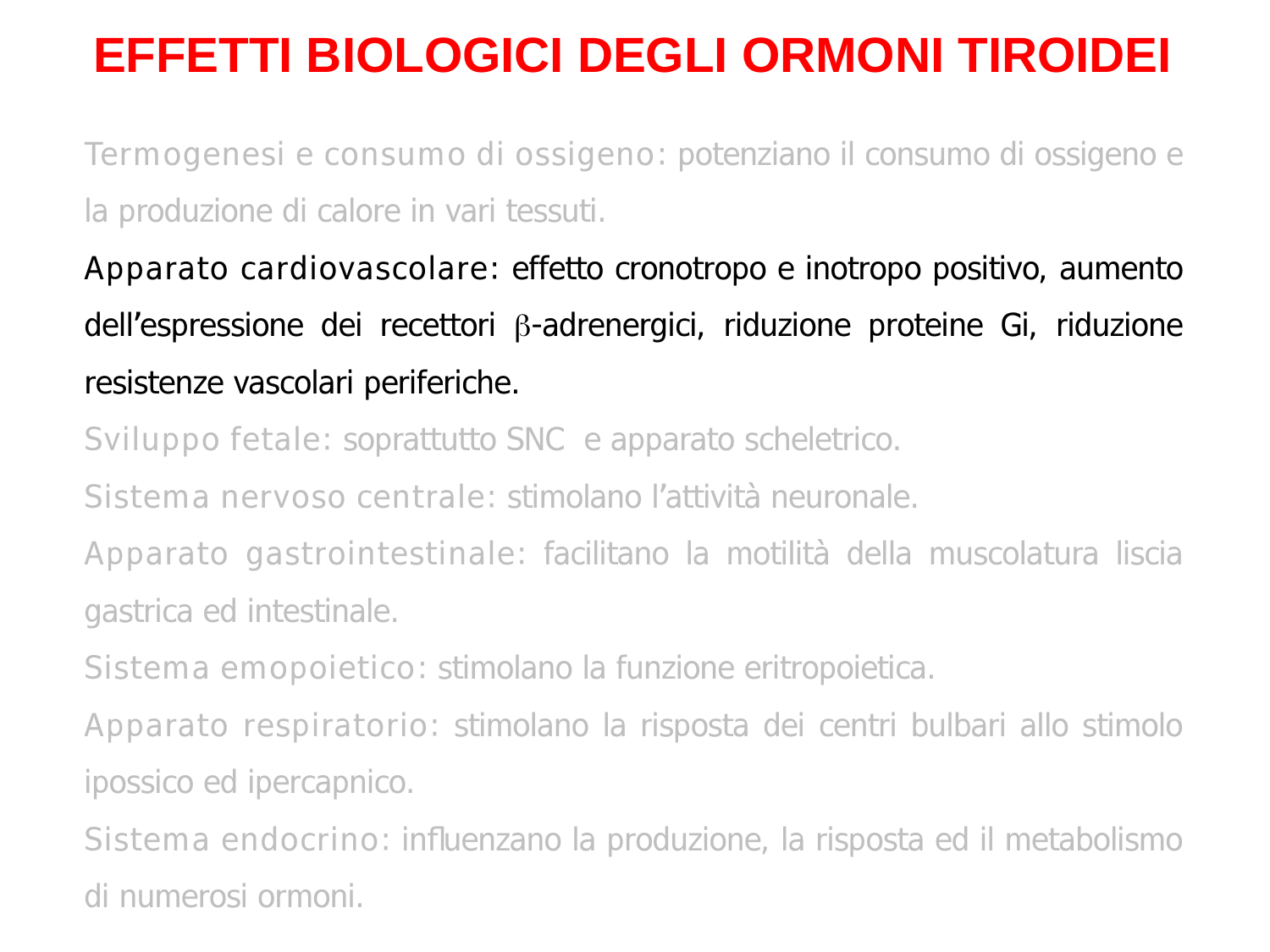

EFFETTI BIOLOGICI DEGLI ORMONI TIROIDEI
Termogenesi e consumo di ossigeno: potenziano il consumo di ossigeno e la produzione di calore in vari tessuti.
Apparato cardiovascolare: effetto cronotropo e inotropo positivo, aumento dell’espressione dei recettori β-adrenergici, riduzione proteine Gi, riduzione resistenze vascolari periferiche.
Sviluppo fetale: soprattutto SNC  e apparato scheletrico.
Sistema nervoso centrale: stimolano l’attività neuronale.
Apparato gastrointestinale: facilitano la motilità della muscolatura liscia gastrica ed intestinale.
Sistema emopoietico: stimolano la funzione eritropoietica.
Apparato respiratorio: stimolano la risposta dei centri bulbari allo stimolo ipossico ed ipercapnico.
Sistema endocrino: influenzano la produzione, la risposta ed il metabolismo di numerosi ormoni.